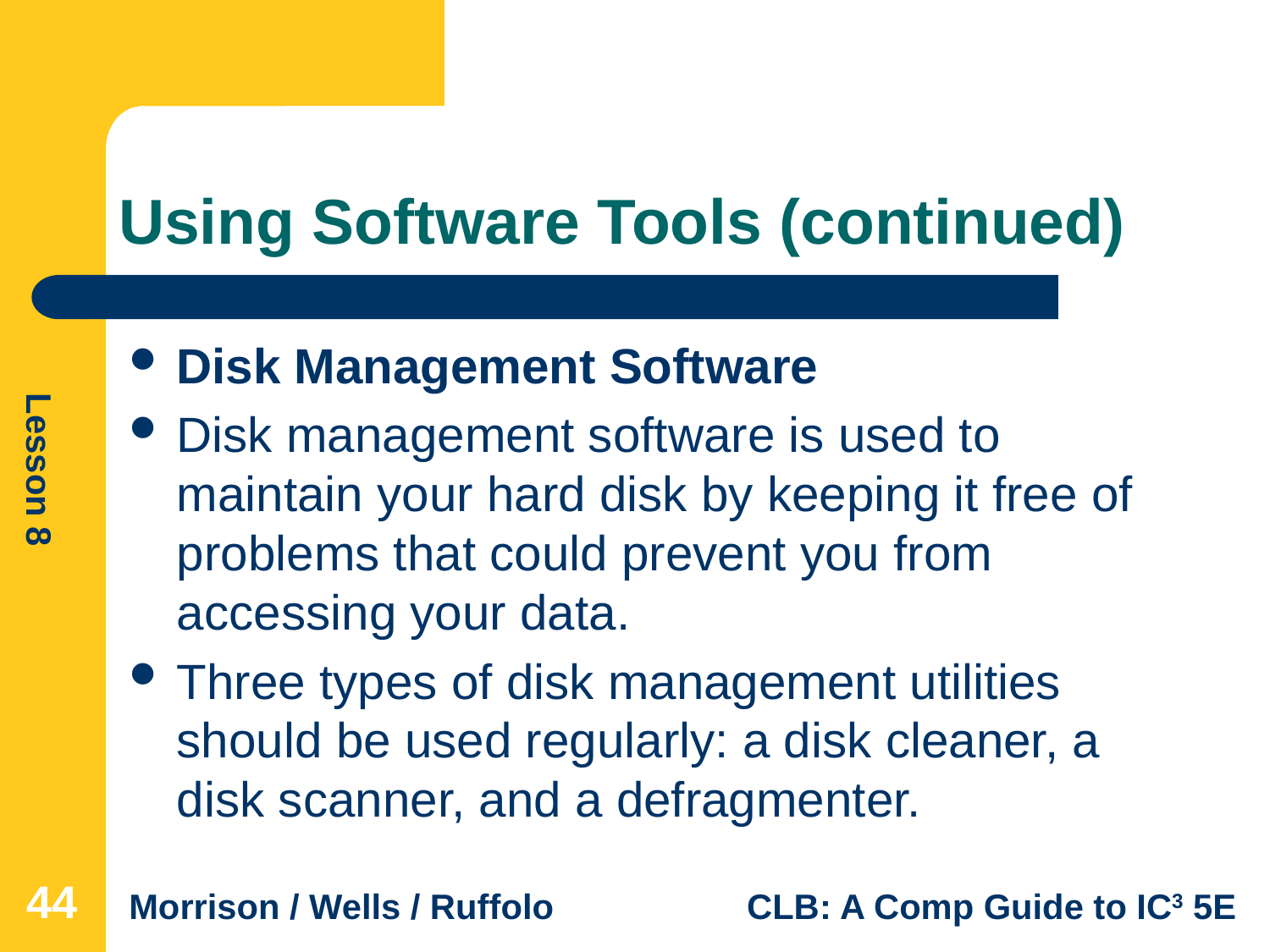

# Using Software Tools (continued)
Disk Management Software
Disk management software is used to maintain your hard disk by keeping it free of problems that could prevent you from accessing your data.
Three types of disk management utilities should be used regularly: a disk cleaner, a disk scanner, and a defragmenter.
44